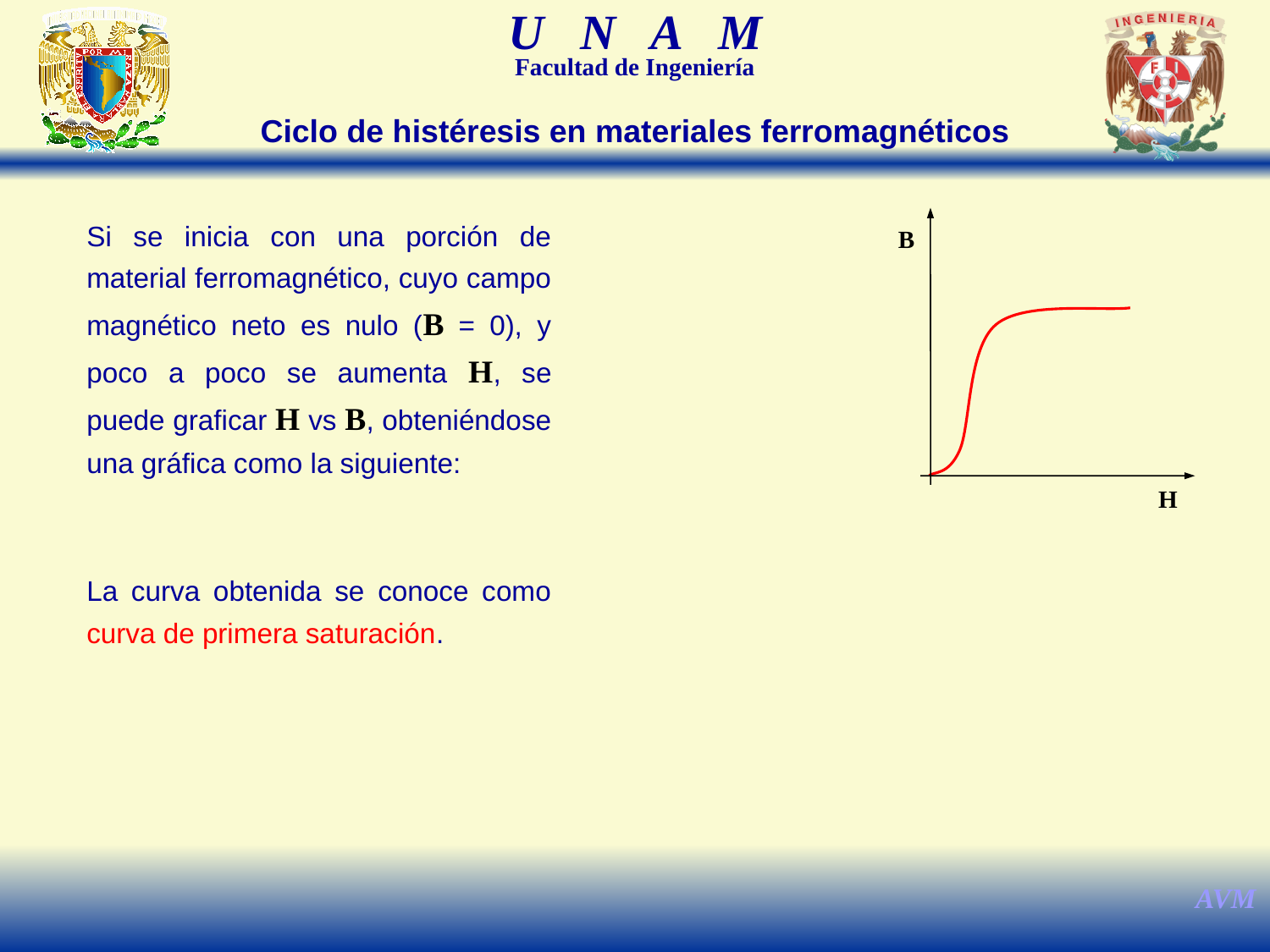

Ciclo de histéresis en materiales ferromagnéticos
Si se inicia con una porción de material ferromagnético, cuyo campo magnético neto es nulo (B = 0), y poco a poco se aumenta H, se puede graficar H vs B, obteniéndose una gráfica como la siguiente:

B

–H
H

–B

La curva obtenida se conoce como curva de primera saturación.